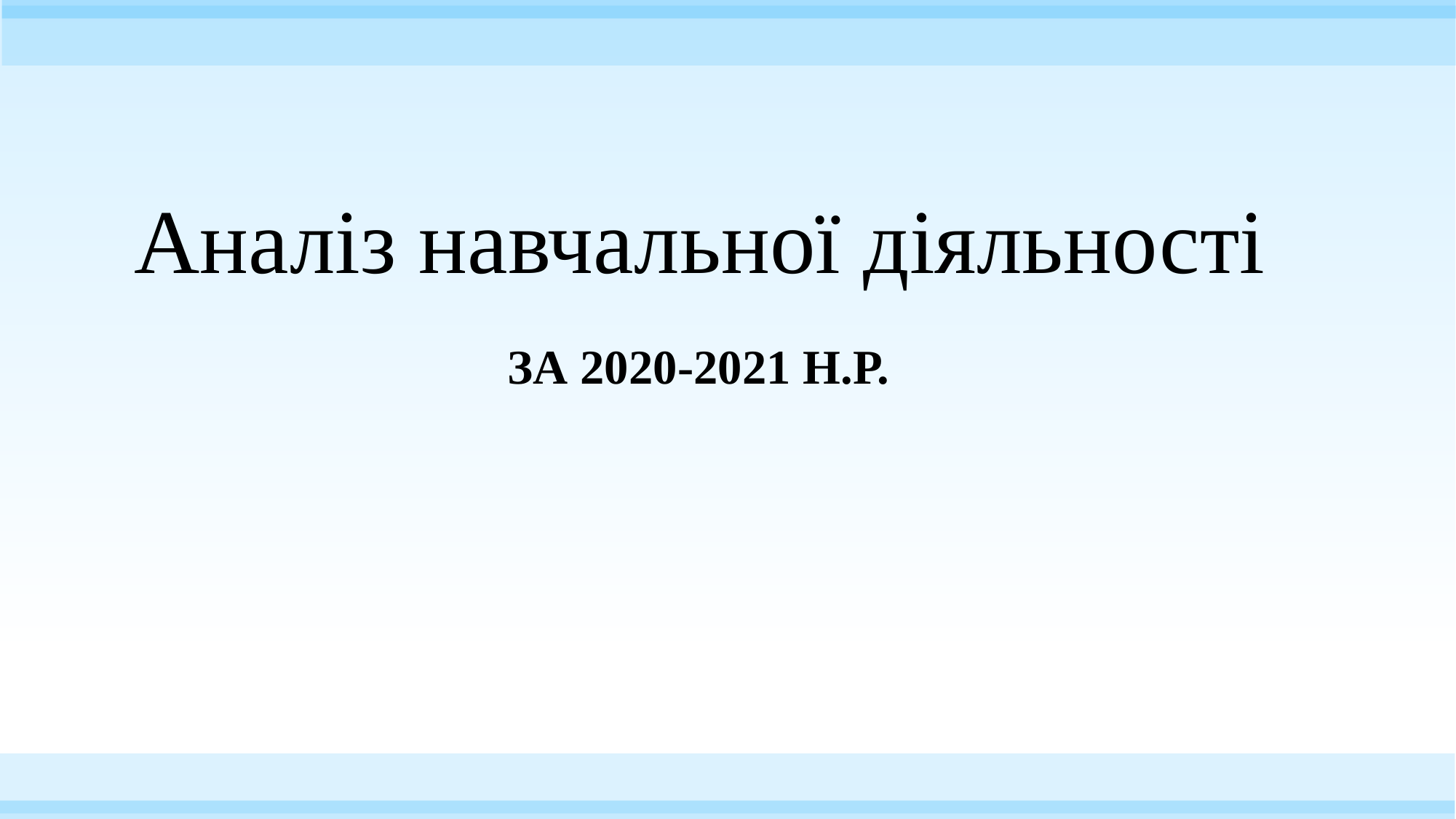

# Аналіз навчальної діяльності
За 2020-2021 н.р.